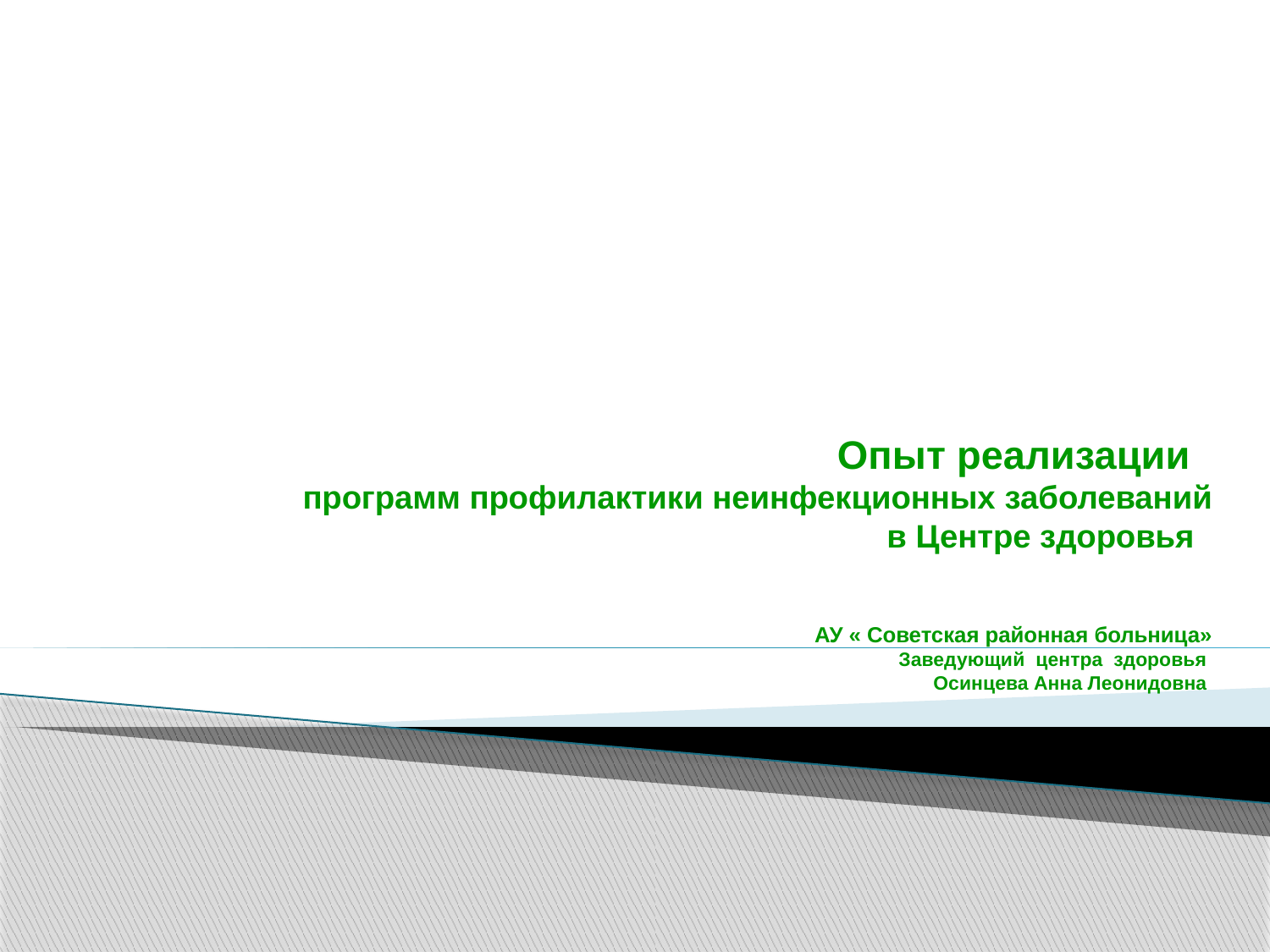

# Опыт реализации программ профилактики неинфекционных заболеваний в Центре здоровья АУ « Советская районная больница» Заведующий  центра  здоровья Осинцева Анна Леонидовна